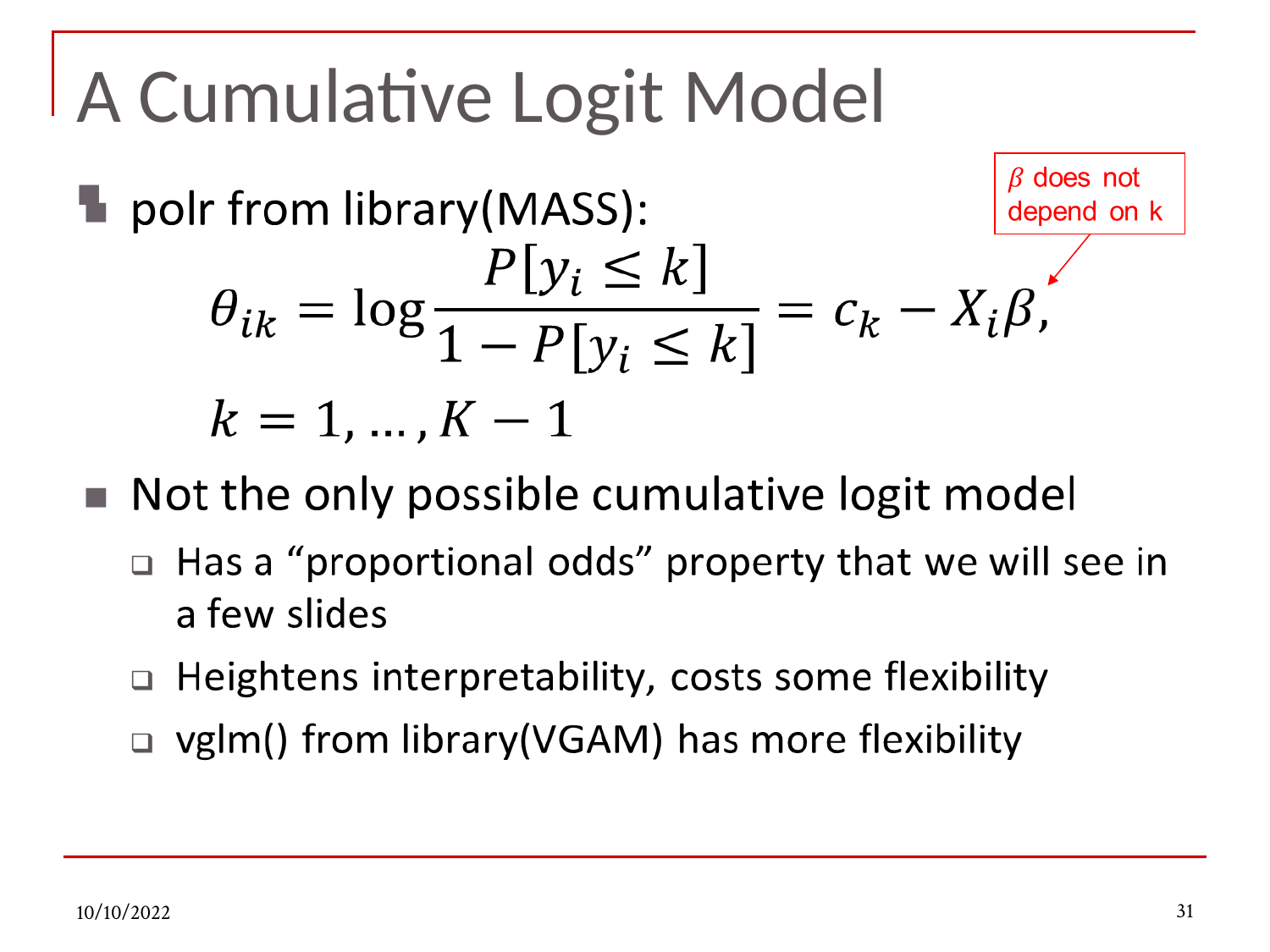

# A Cumulative Logit Model

10/10/2022
31